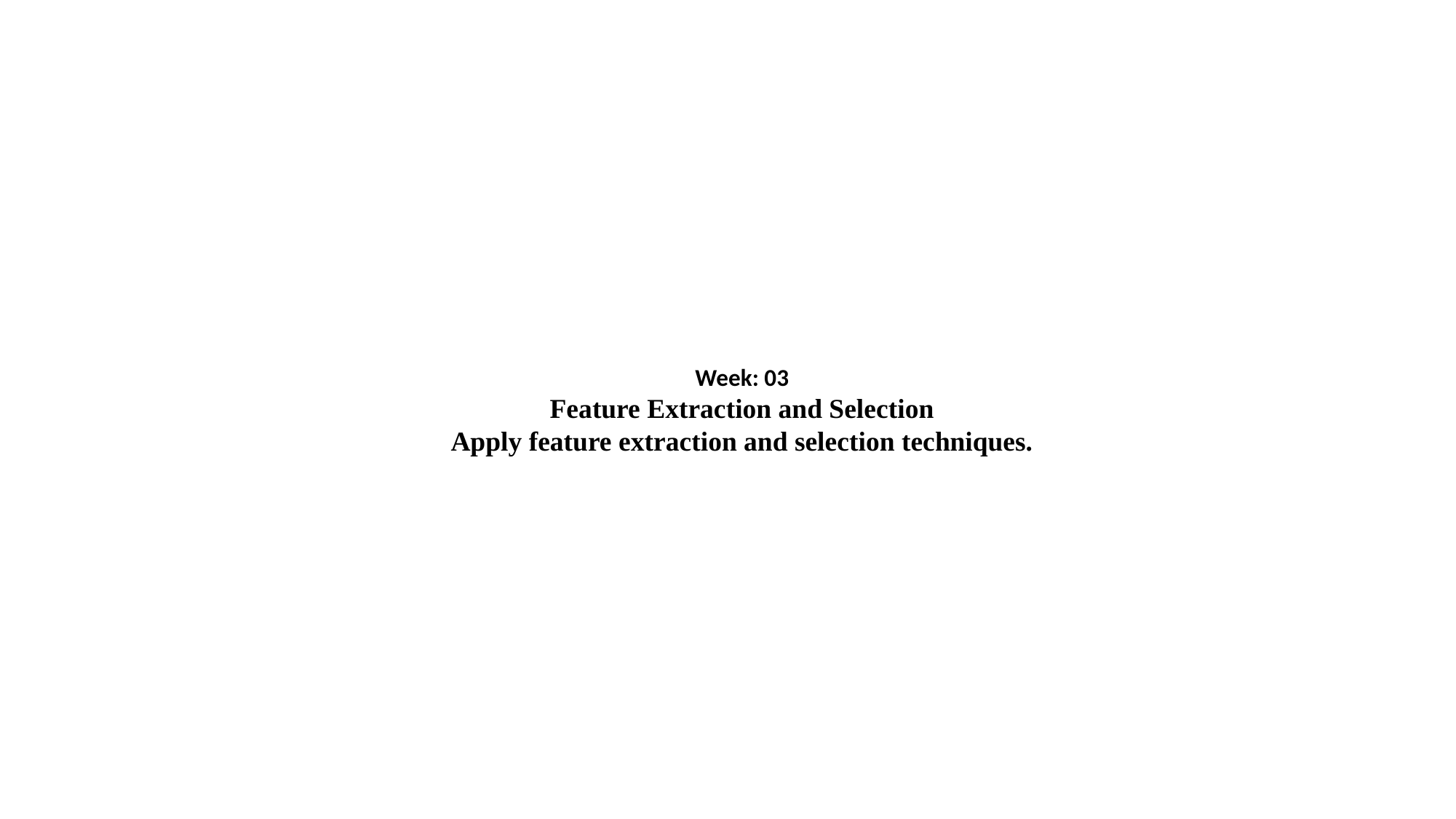

Week: 03
Feature Extraction and Selection
Apply feature extraction and selection techniques.